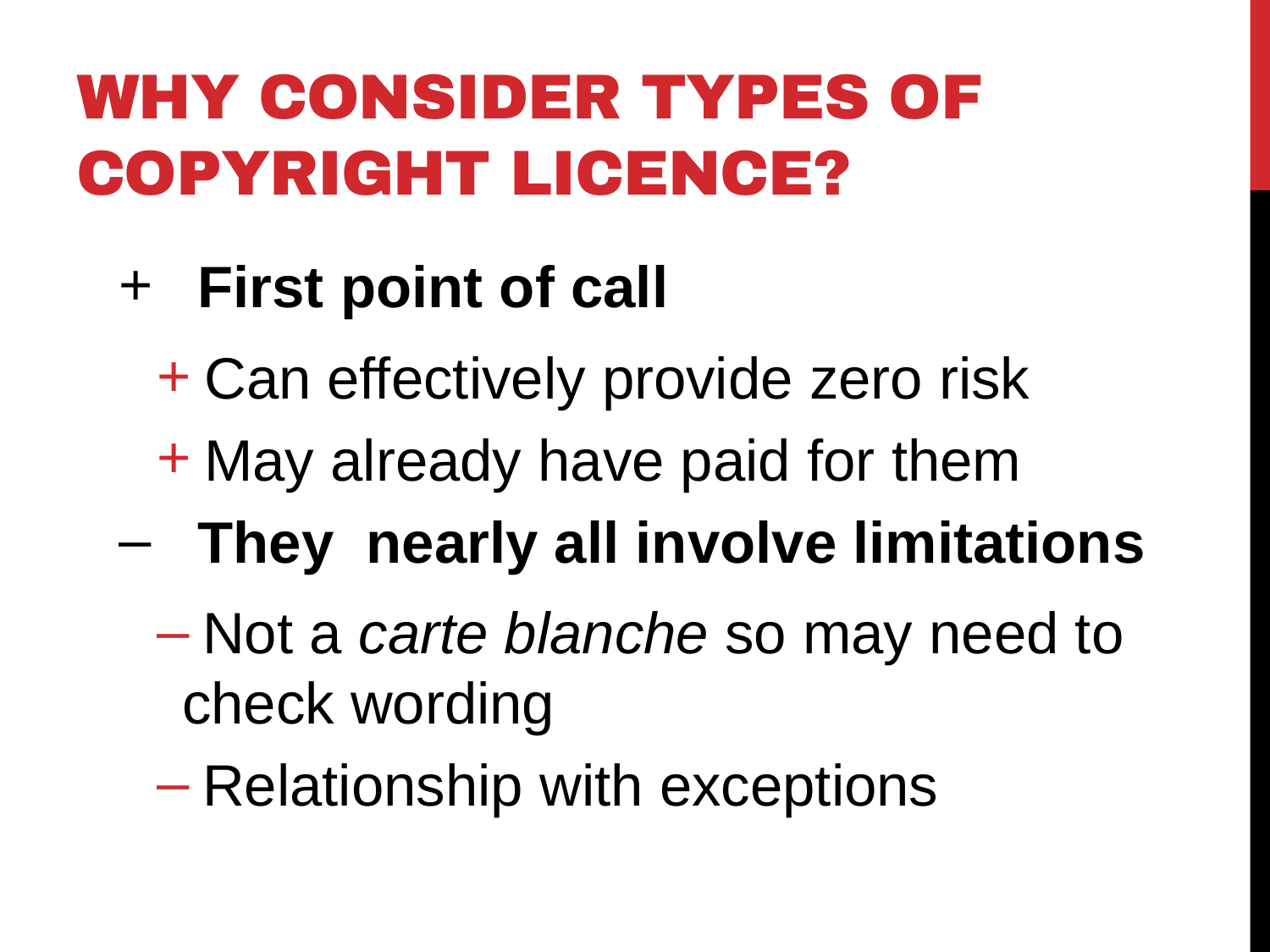

# Why consider types of Copyright licence?
First point of call
 Can effectively provide zero risk
 May already have paid for them
They  nearly all involve limitations
 Not a carte blanche so may need to check wording
 Relationship with exceptions